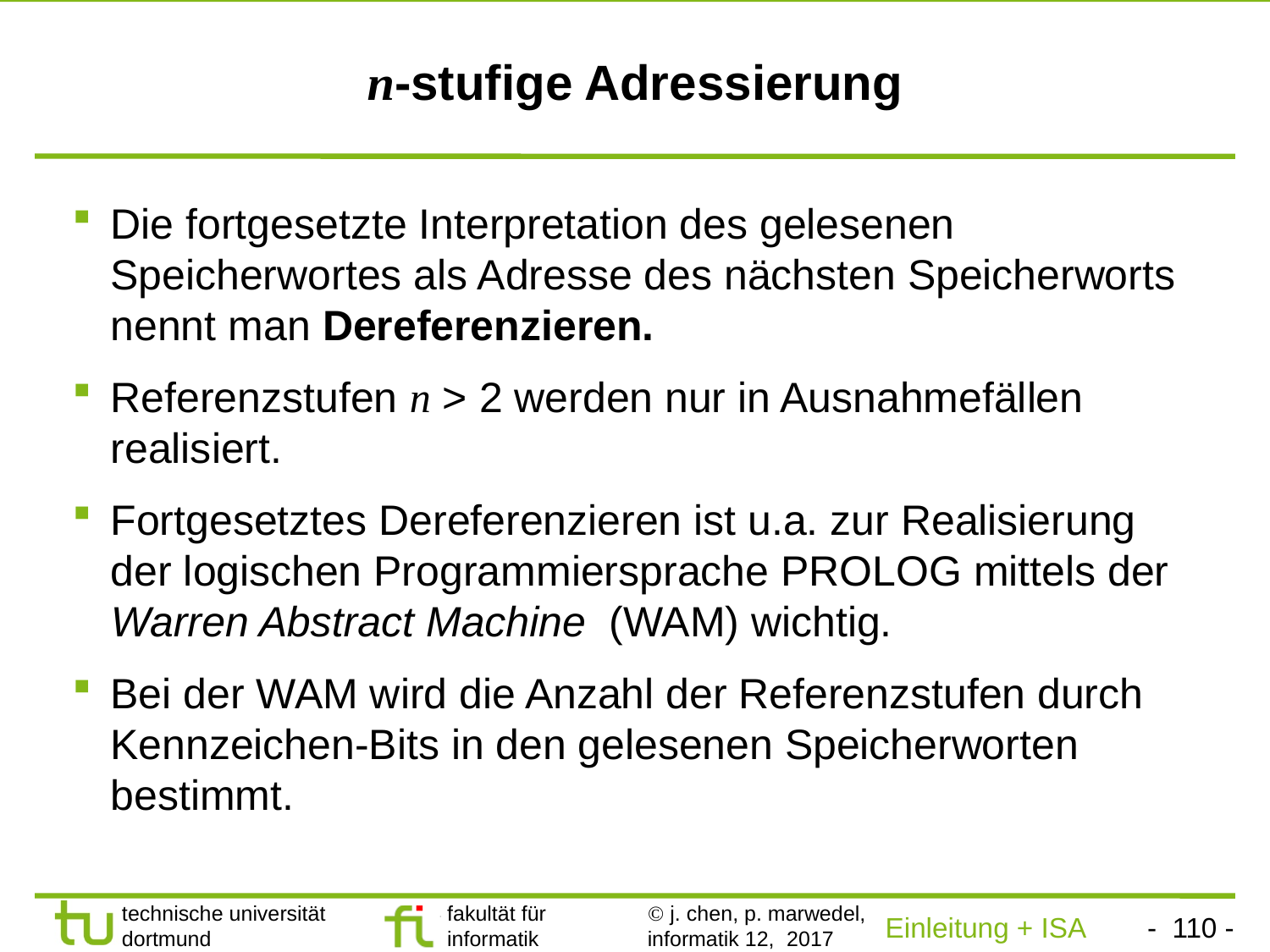

# n-stufige Adressierung
Die fortgesetzte Interpretation des gelesenen Speicherwortes als Adresse des nächsten Speicherworts nennt man Dereferenzieren.
Referenzstufen n > 2 werden nur in Ausnahmefällen realisiert.
Fortgesetztes Dereferenzieren ist u.a. zur Realisierung der logischen Programmiersprache PROLOG mittels der Warren Abstract Machine  (WAM) wichtig.
Bei der WAM wird die Anzahl der Referenzstufen durch Kennzeichen-Bits in den gelesenen Speicherworten bestimmt.